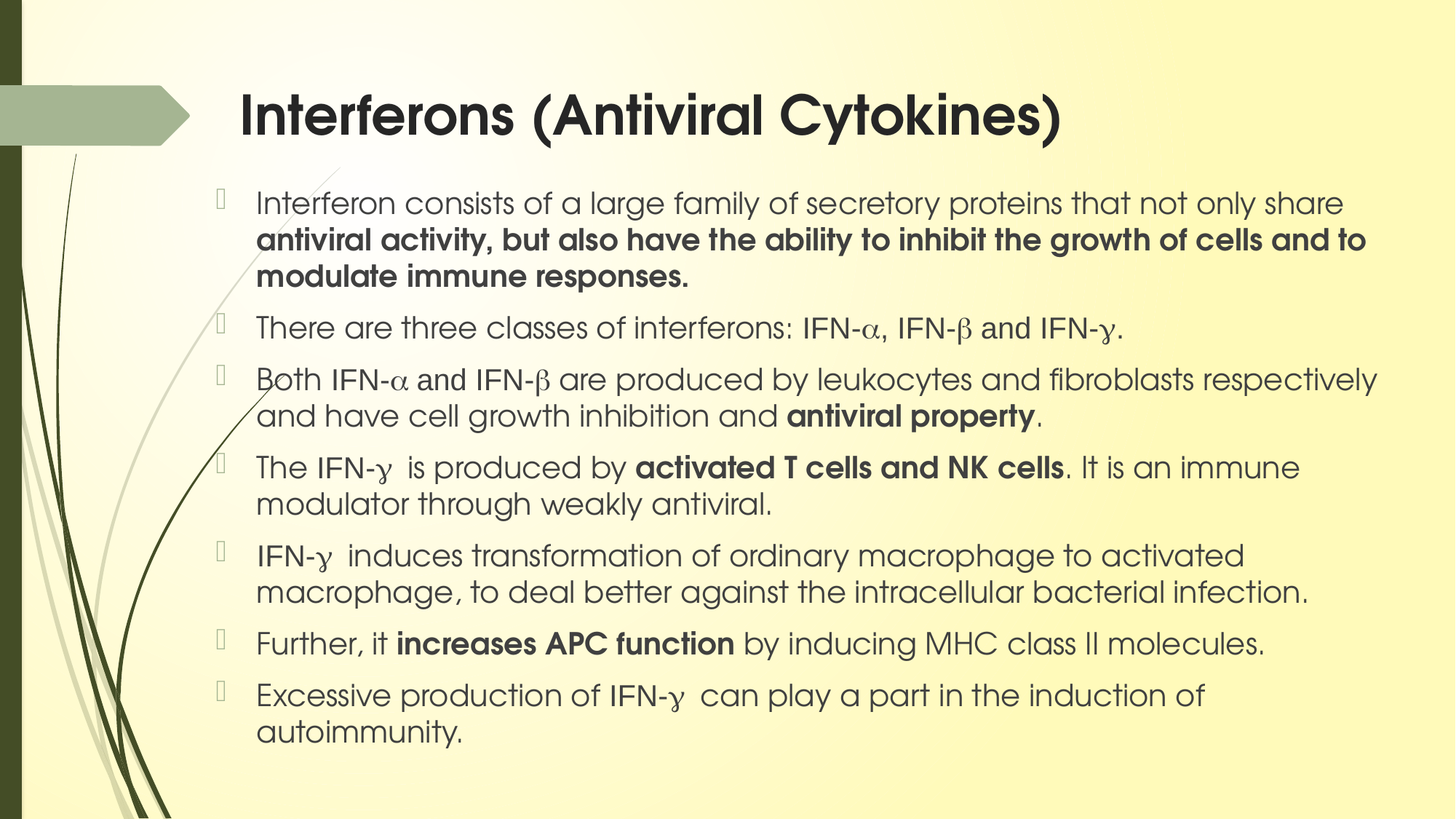

# Interferons (Antiviral Cytokines)
Interferon consists of a large family of secretory proteins that not only share antiviral activity, but also have the ability to inhibit the growth of cells and to modulate immune responses.
There are three classes of interferons: IFN-α, IFN-β and IFN-γ.
Both IFN-α and IFN-β are produced by leukocytes and fibroblasts respectively and have cell growth inhibition and antiviral property.
The IFN-γ is produced by activated T cells and NK cells. It is an immune modulator through weakly antiviral.
IFN-γ induces transformation of ordinary macrophage to activated macrophage, to deal better against the intracellular bacterial infection.
Further, it increases APC function by inducing MHC class II molecules.
Excessive production of IFN-γ can play a part in the induction of autoimmunity.